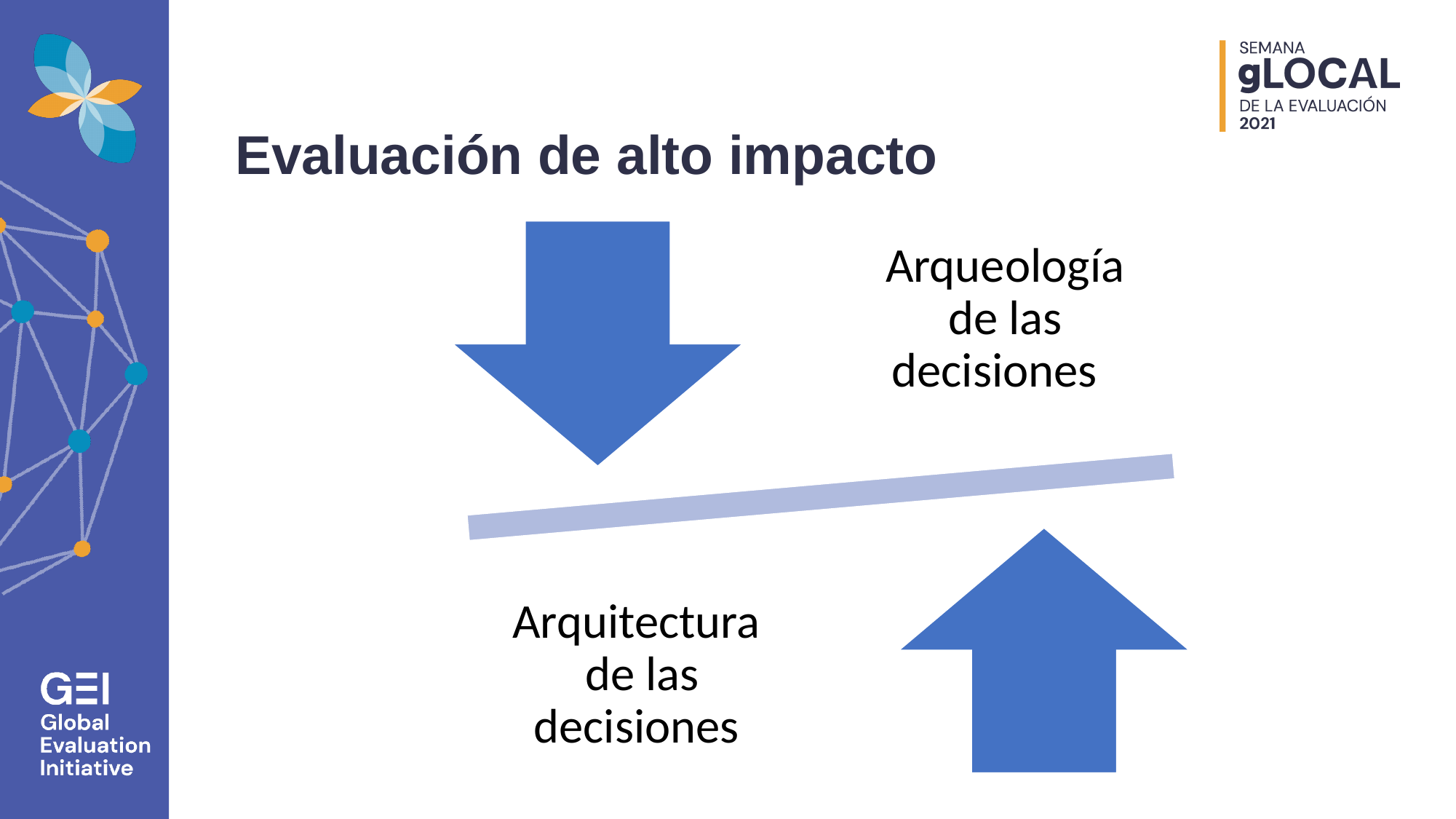

# Evaluación de alto impacto
Arqueología de las decisiones
Arquitectura  de las decisiones